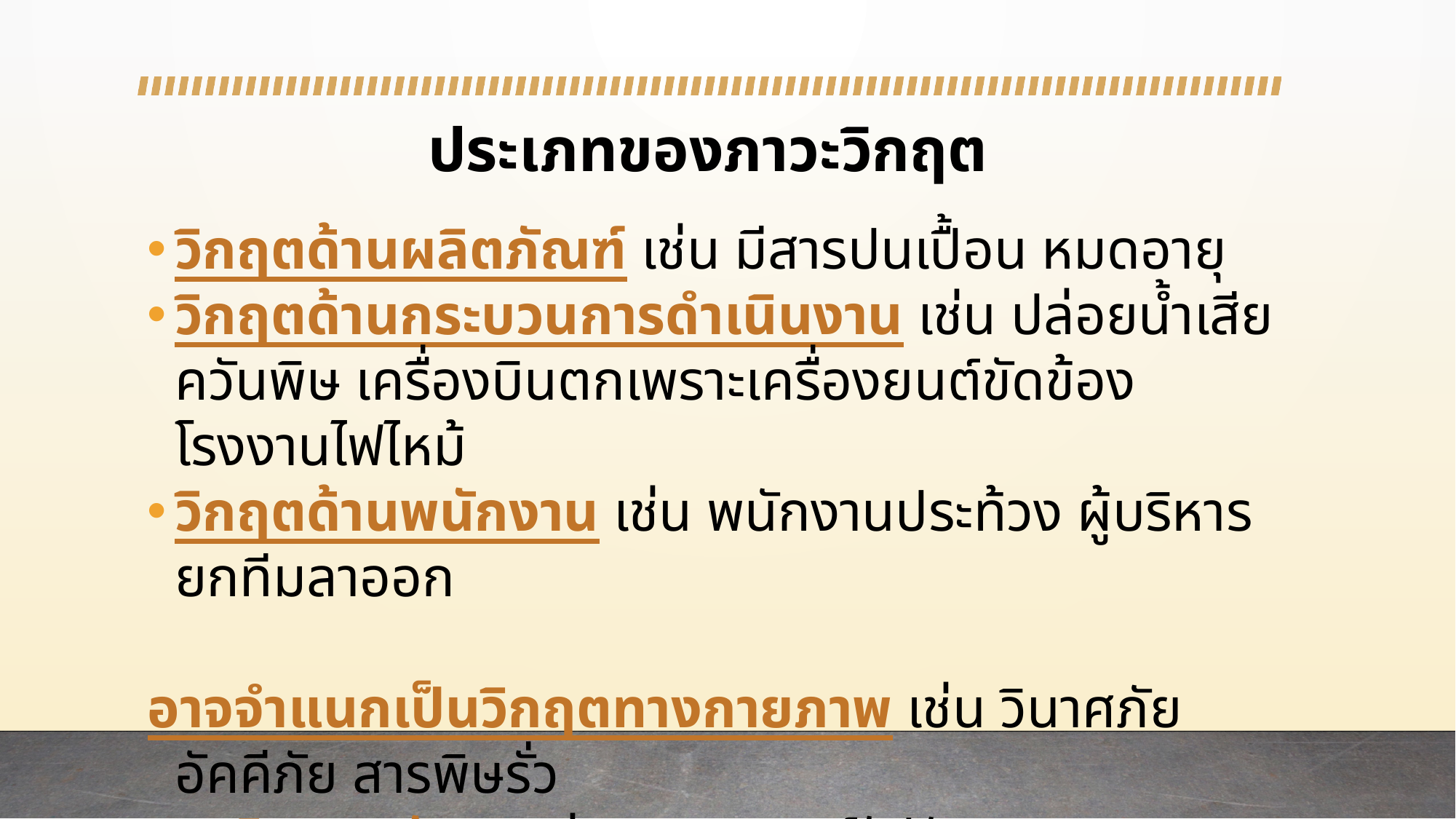

# ประเภทของภาวะวิกฤต
วิกฤตด้านผลิตภัณฑ์ เช่น มีสารปนเปื้อน หมดอายุ
วิกฤตด้านกระบวนการดำเนินงาน เช่น ปล่อยน้ำเสีย ควันพิษ เครื่องบินตกเพราะเครื่องยนต์ขัดข้อง โรงงานไฟไหม้
วิกฤตด้านพนักงาน เช่น พนักงานประท้วง ผู้บริหารยกทีมลาออก

อาจจำแนกเป็นวิกฤตทางกายภาพ เช่น วินาศภัย อัคคีภัย สารพิษรั่ว
และวิกฤตศรัทธา เช่น ทุจริต คอร์รัปชัน ติดสินบน ปกปิดข้อมูล